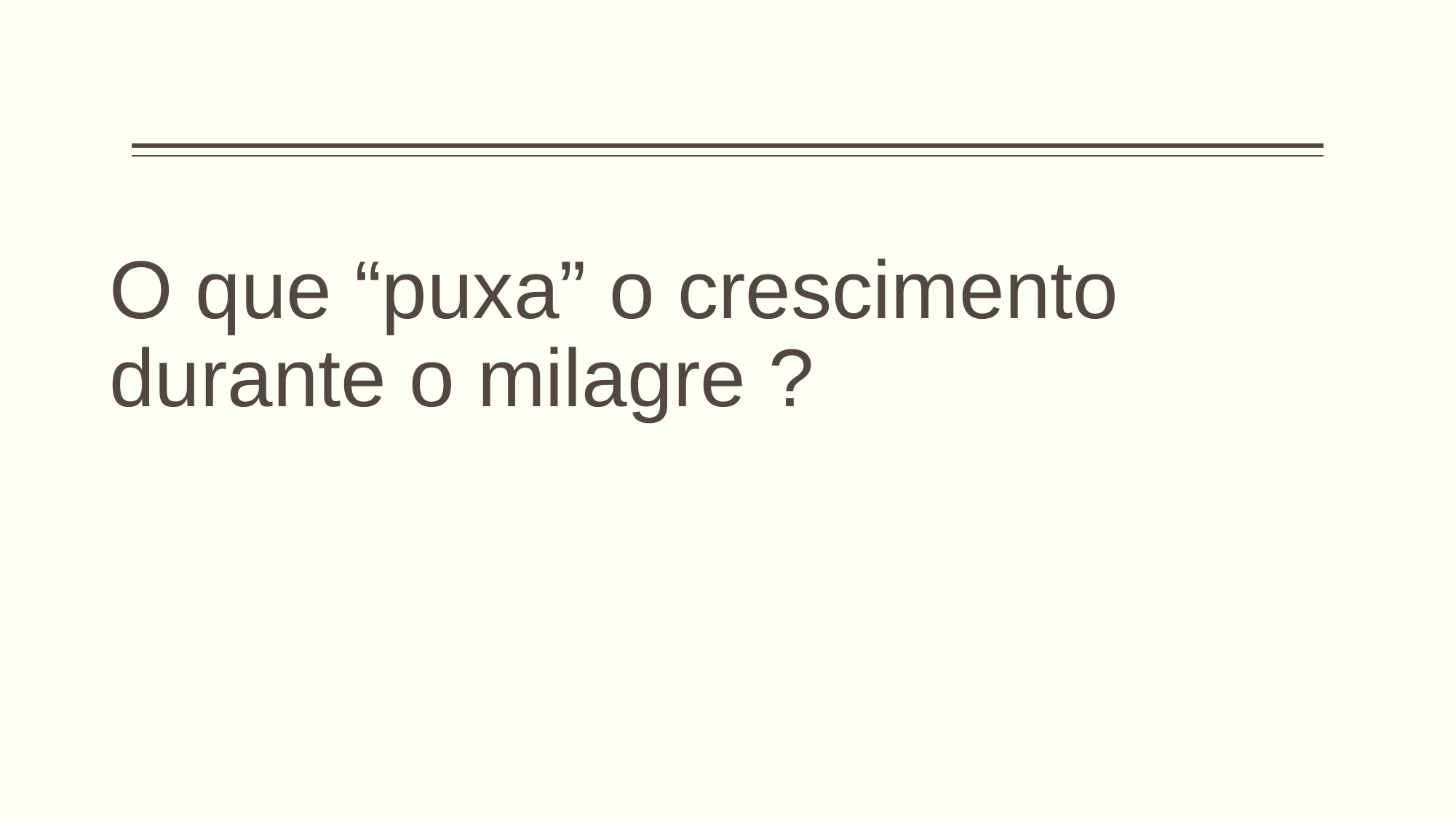

# O que “puxa” o crescimento durante o milagre ?